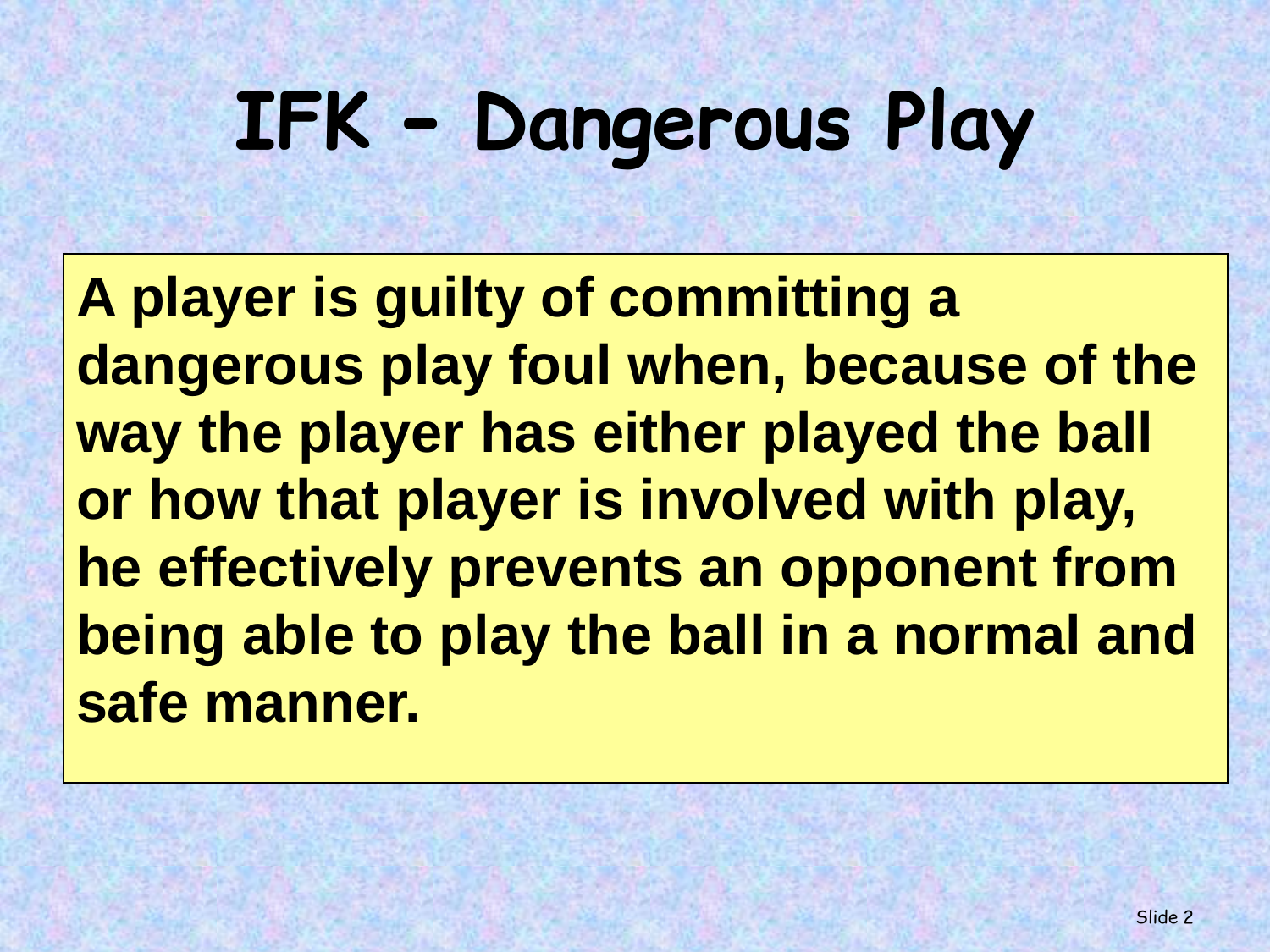

# IFK – Dangerous Play
A player is guilty of committing a dangerous play foul when, because of the way the player has either played the ball or how that player is involved with play, he effectively prevents an opponent from being able to play the ball in a normal and safe manner.

Slide 2